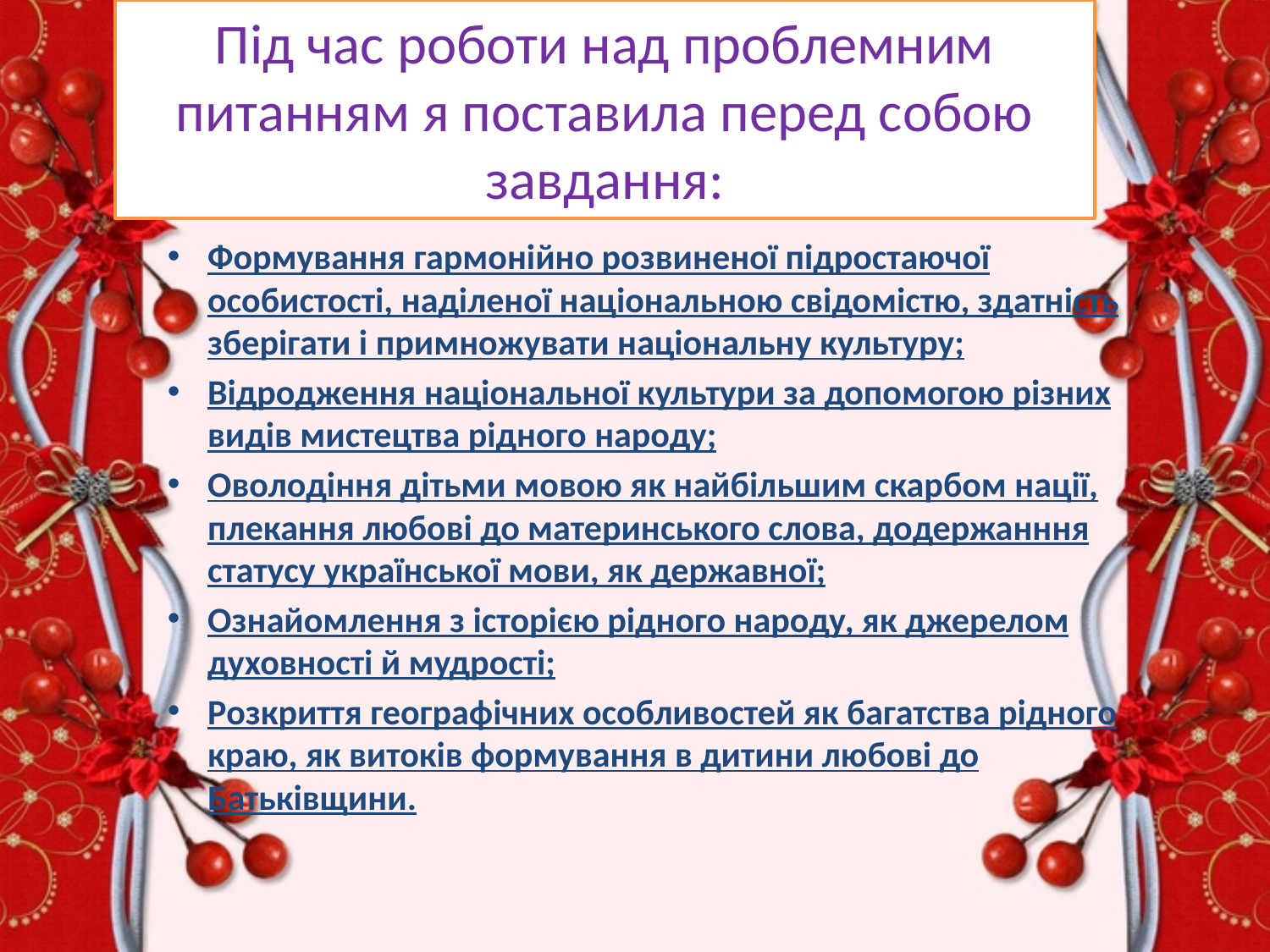

Під час роботи над проблемним питанням я поставила перед собою завдання:
#
Формування гармонійно розвиненої підростаючої особистості, наділеної національною свідомістю, здатність зберігати і примножувати національну культуру;
Відродження національної культури за допомогою різних видів мистецтва рідного народу;
Оволодіння дітьми мовою як найбільшим скарбом нації, плекання любові до материнського слова, додержанння статусу української мови, як державної;
Ознайомлення з історією рідного народу, як джерелом духовності й мудрості;
Розкриття географічних особливостей як багатства рідного краю, як витоків формування в дитини любові до Батьківщини.